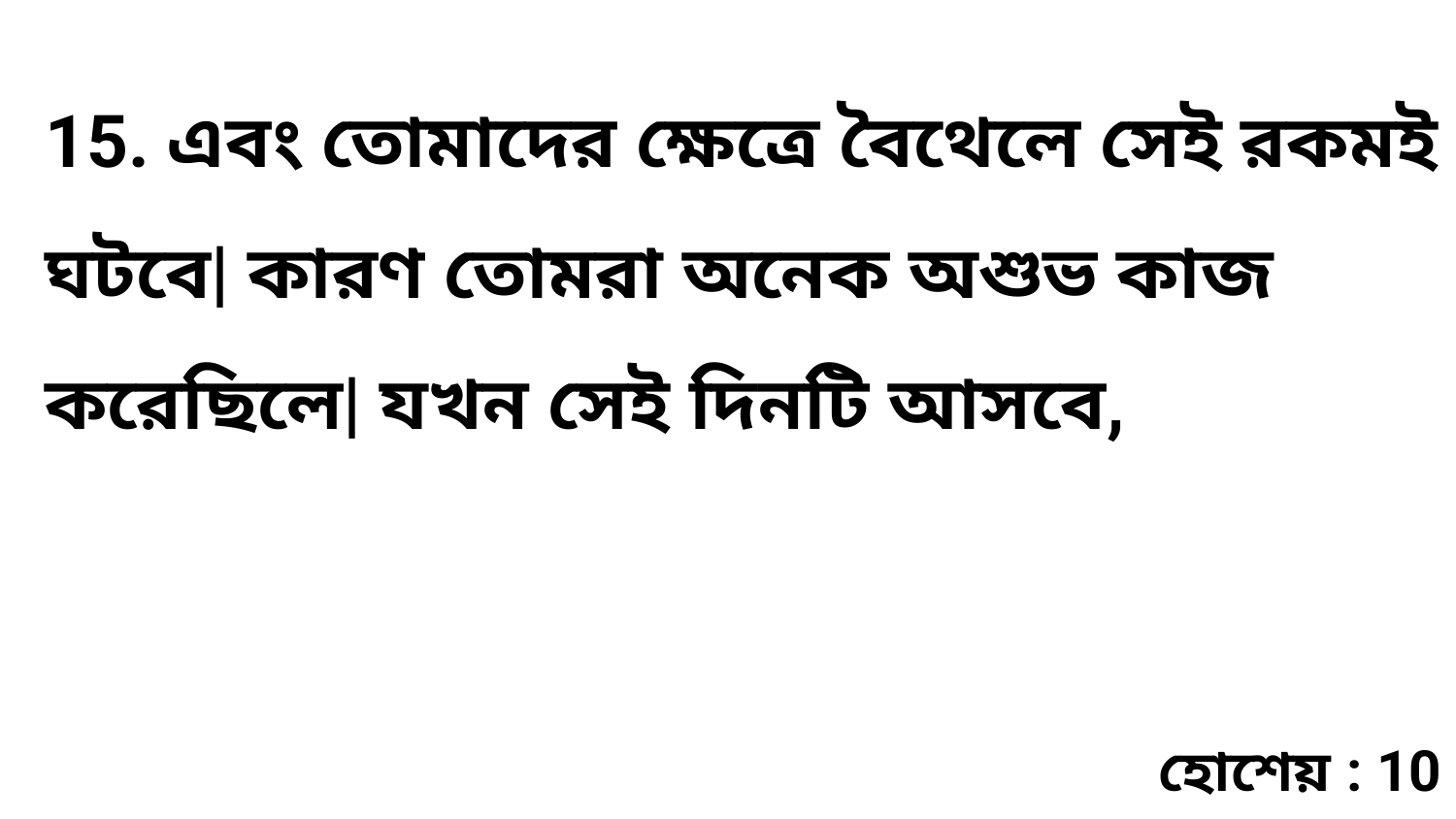

15. এবং তোমাদের ক্ষেত্রে বৈথেলে সেই রকমই ঘটবে| কারণ তোমরা অনেক অশুভ কাজ করেছিলে| যখন সেই দিনটি আসবে,
হোশেয় : 10